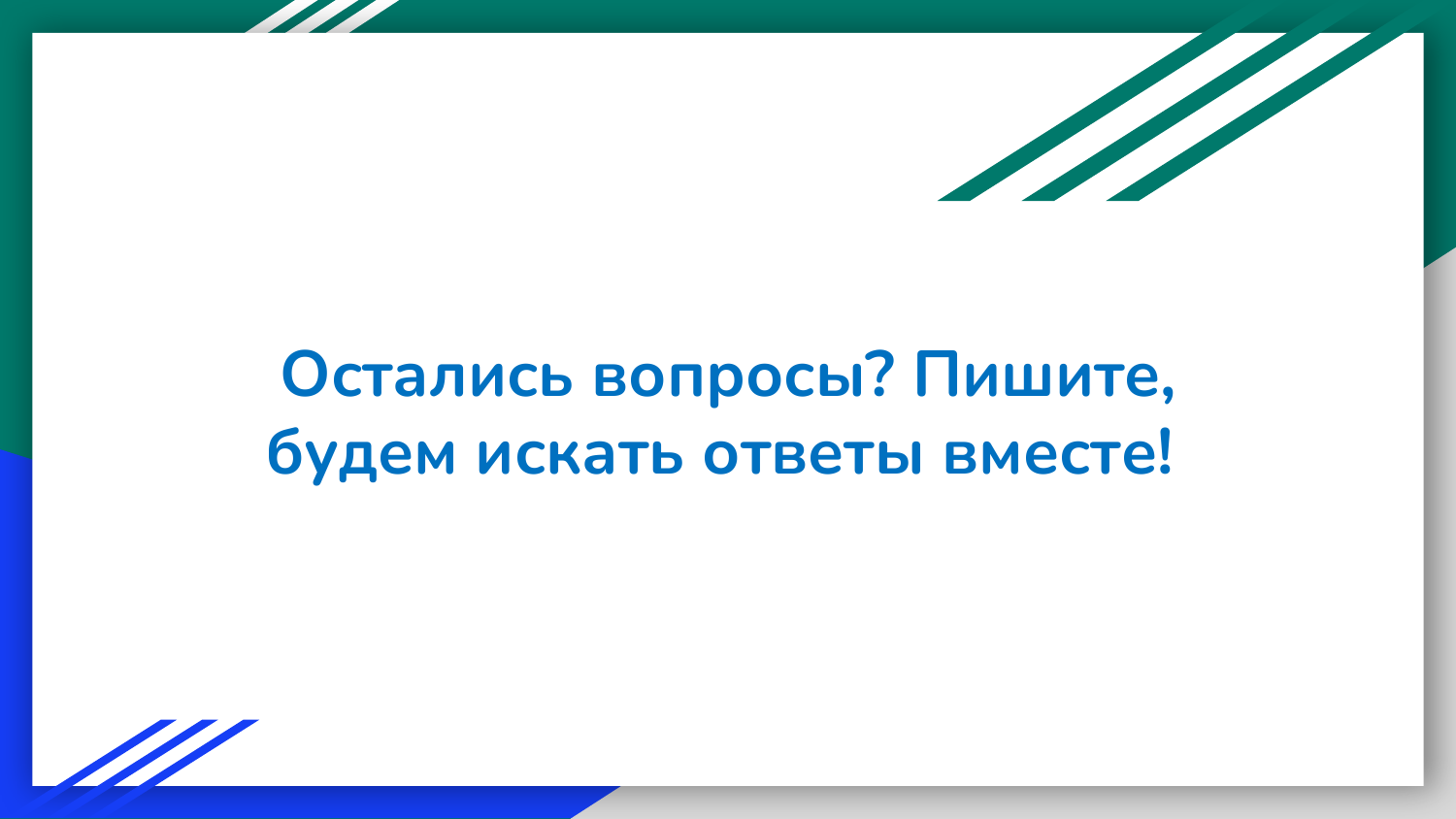

# Остались вопросы? Пишите, будем искать ответы вместе!